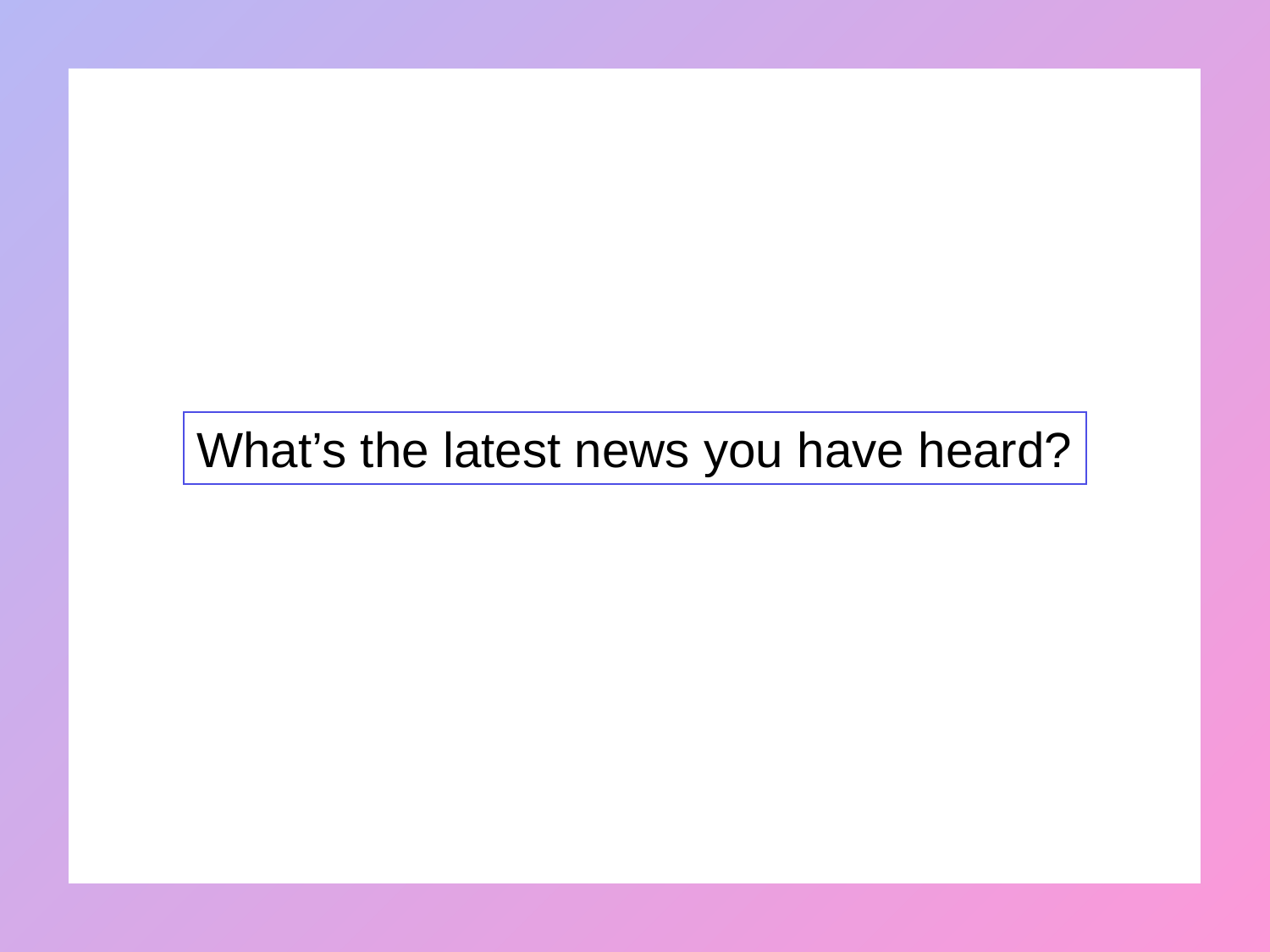

What’s the latest news you have heard?